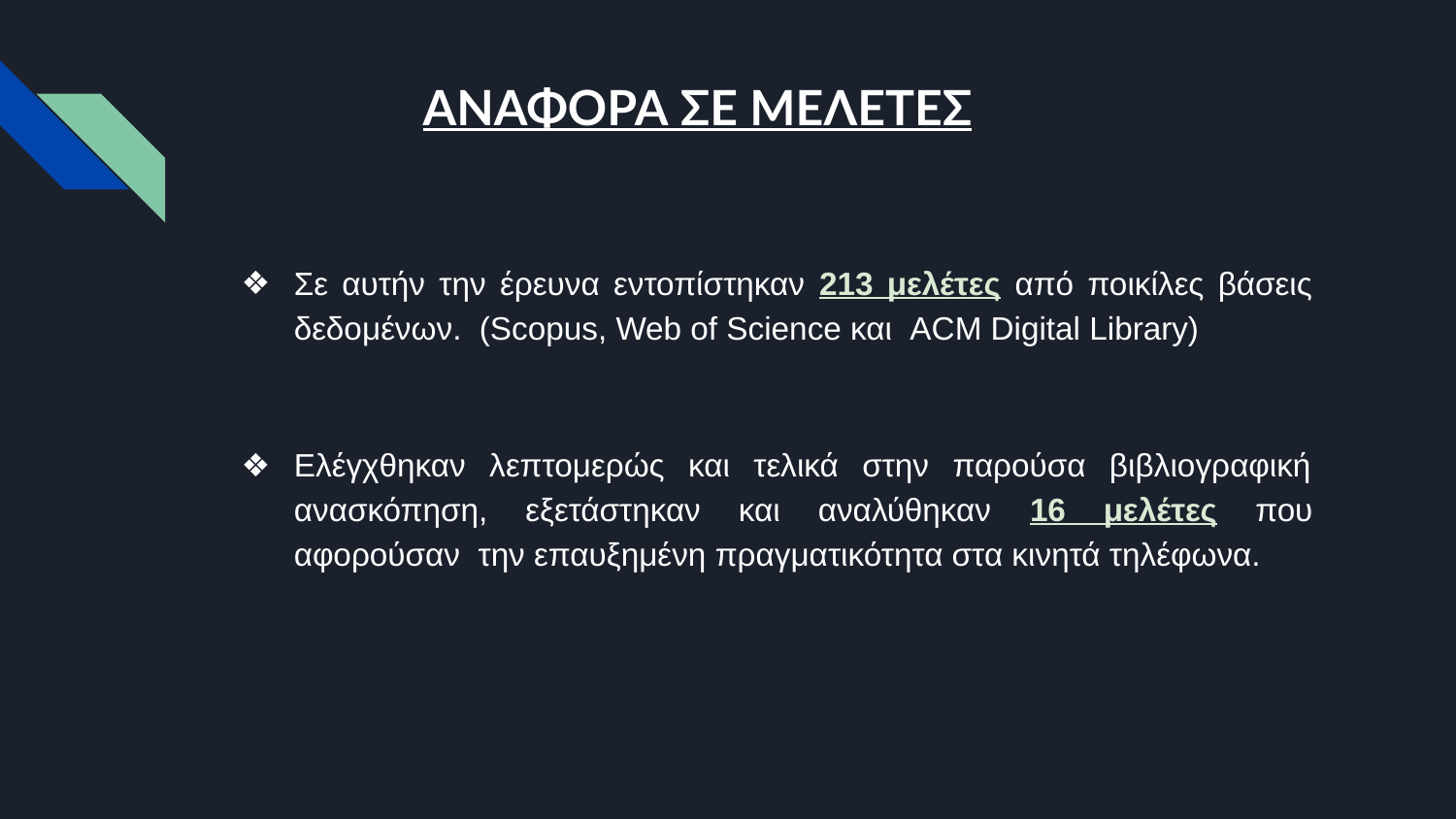

# ΑΝΑΦΟΡΑ ΣΕ ΜΕΛΕΤΕΣ

Σε αυτήν την έρευνα εντοπίστηκαν 213 μελέτες από ποικίλες βάσεις δεδομένων.  (Scopus, Web of Science και  ACM Digital Library)

Ελέγχθηκαν λεπτομερώς και τελικά στην παρούσα βιβλιογραφική ανασκόπηση, εξετάστηκαν και αναλύθηκαν 16 μελέτες που αφορούσαν  την επαυξημένη πραγματικότητα στα κινητά τηλέφωνα.